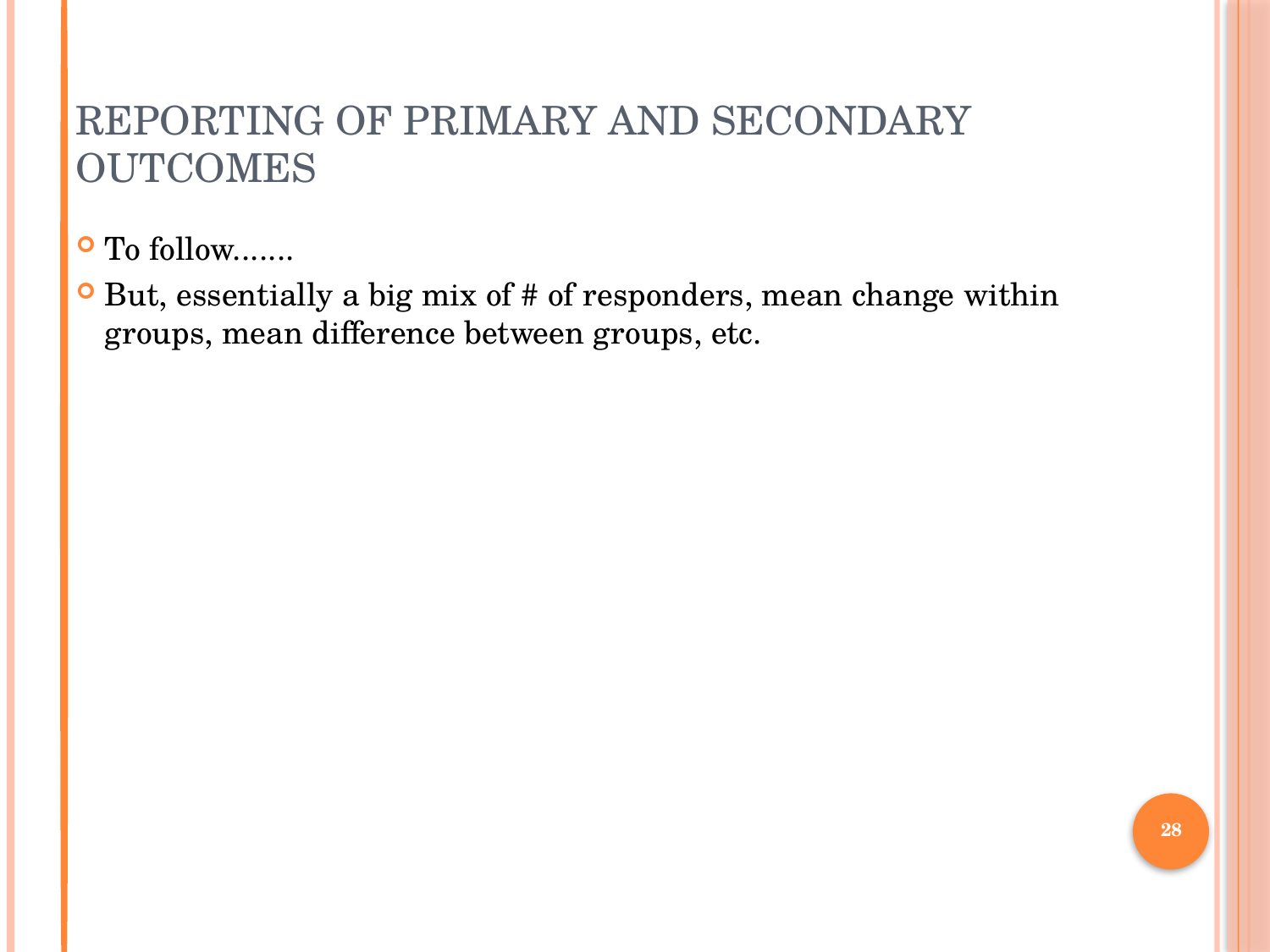

# Reporting of primary and secondary outcomes
To follow.......
But, essentially a big mix of # of responders, mean change within groups, mean difference between groups, etc.
28